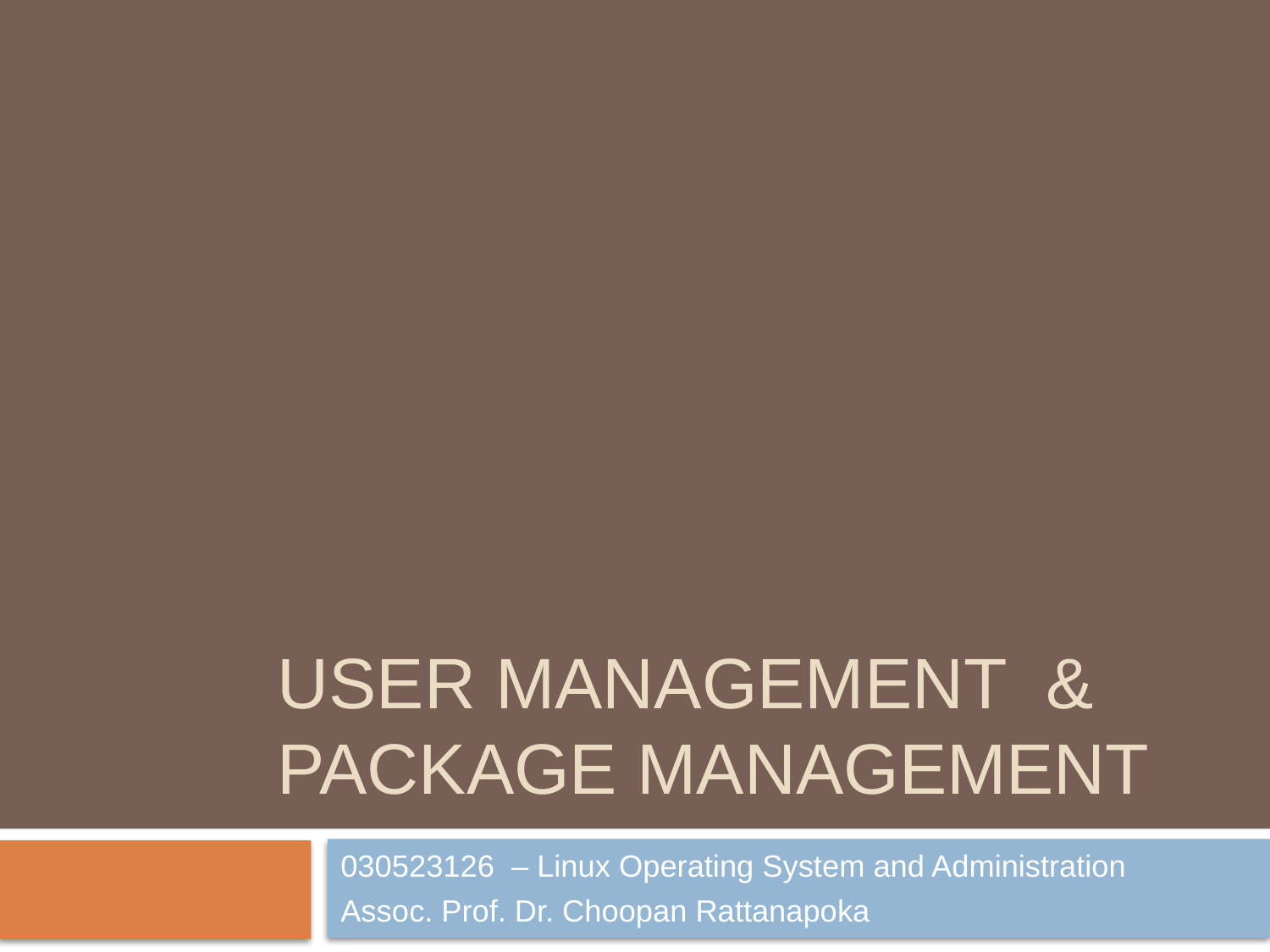

# User management  & PAckage Management
030523126  – Linux Operating System and Administration
Assoc. Prof. Dr. Choopan Rattanapoka